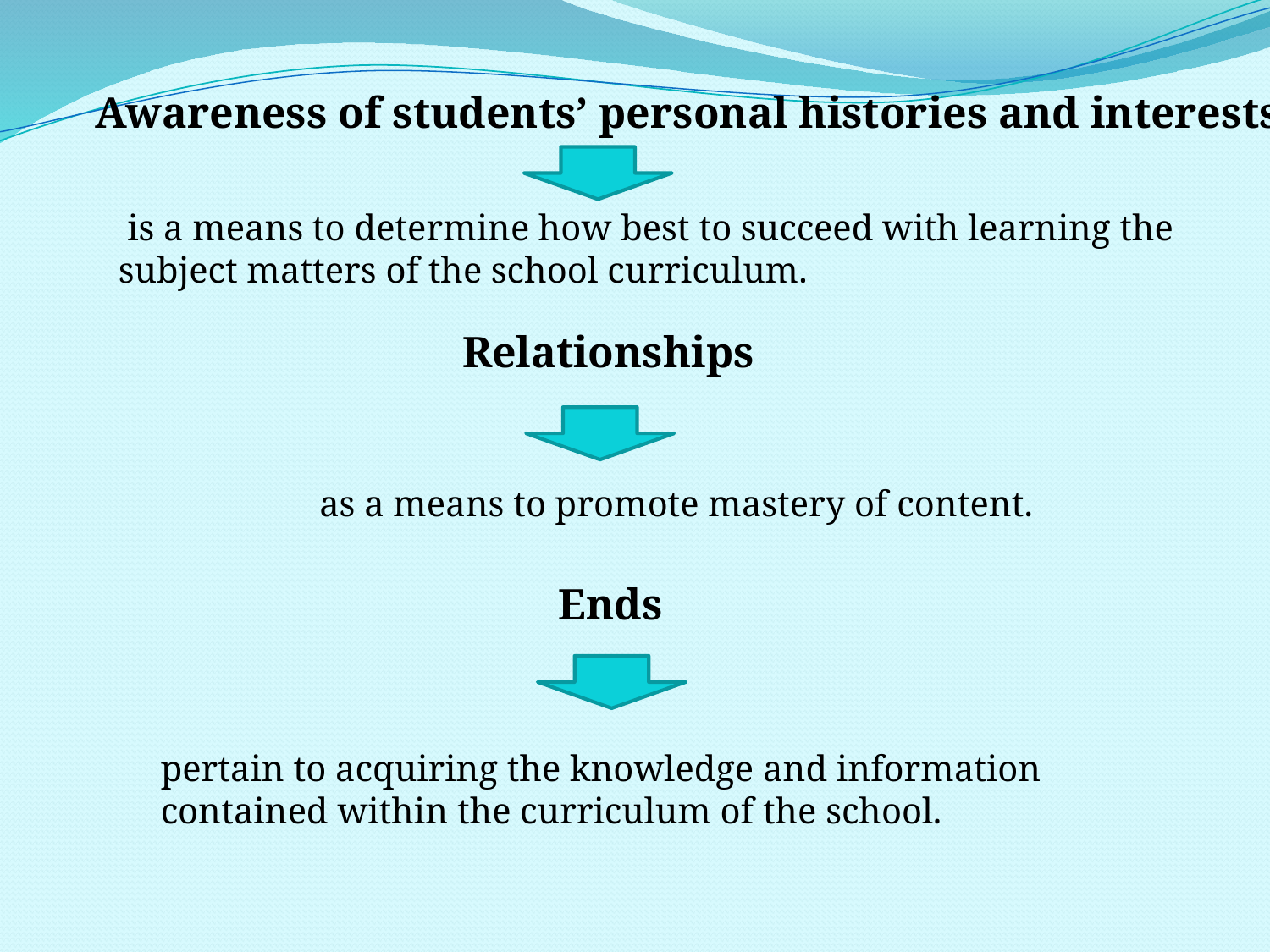

Awareness of students’ personal histories and interests

 is a means to determine how best to succeed with learning the subject matters of the school curriculum.
Relationships

as a means to promote mastery of content.
Ends

pertain to acquiring the knowledge and information contained within the curriculum of the school.